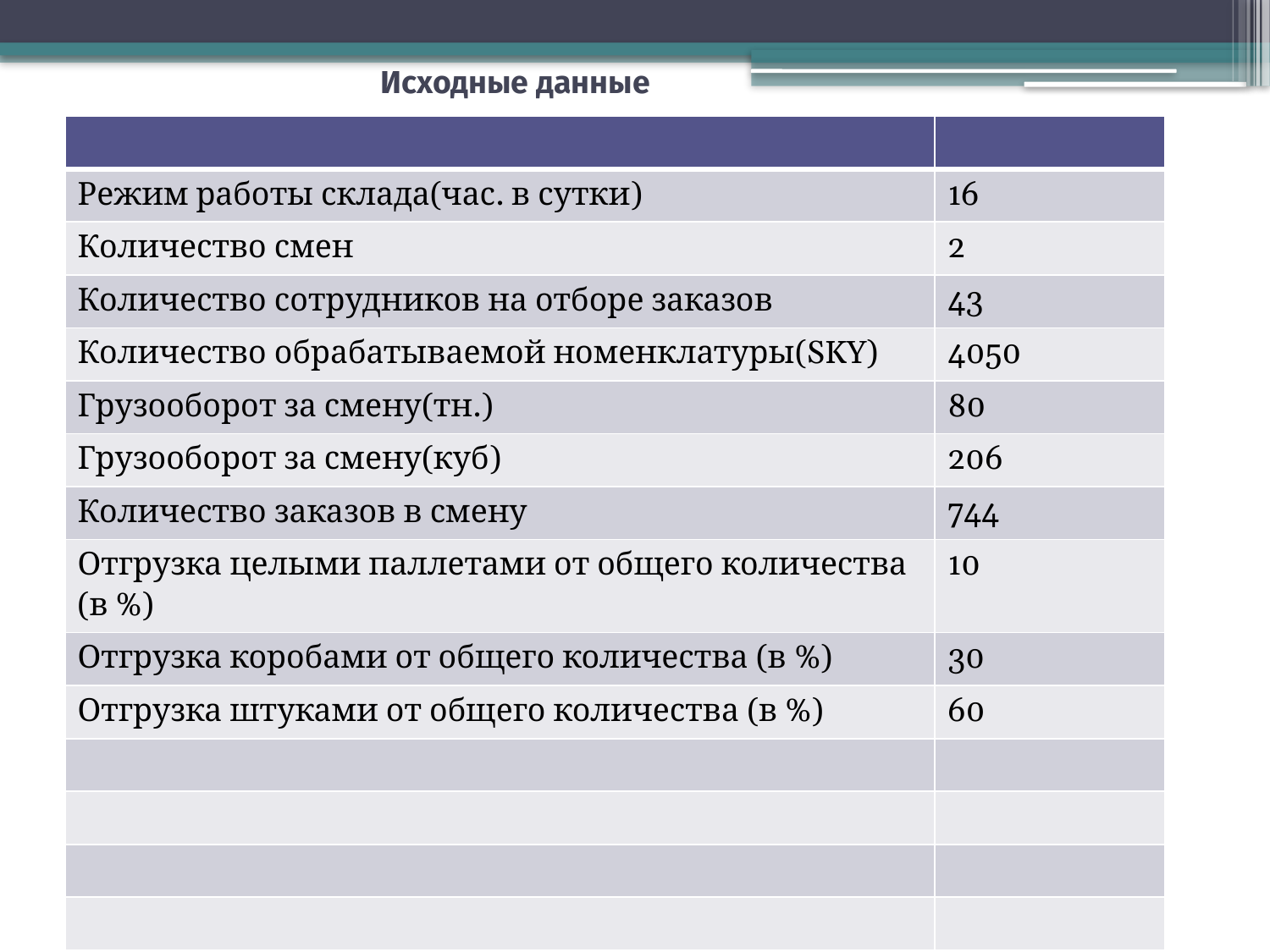

# Исходные данные
|  |  |
| --- | --- |
| Режим работы склада(час. в сутки) | 16 |
| Количество смен | 2 |
| Количество сотрудников на отборе заказов | 43 |
| Количество обрабатываемой номенклатуры(SKY) | 4050 |
| Грузооборот за смену(тн.) | 80 |
| Грузооборот за смену(куб) | 206 |
| Количество заказов в смену | 744 |
| Отгрузка целыми паллетами от общего количества (в %) | 10 |
| Отгрузка коробами от общего количества (в %) | 30 |
| Отгрузка штуками от общего количества (в %) | 60 |
|  |  |
|  |  |
|  |  |
|  |  |